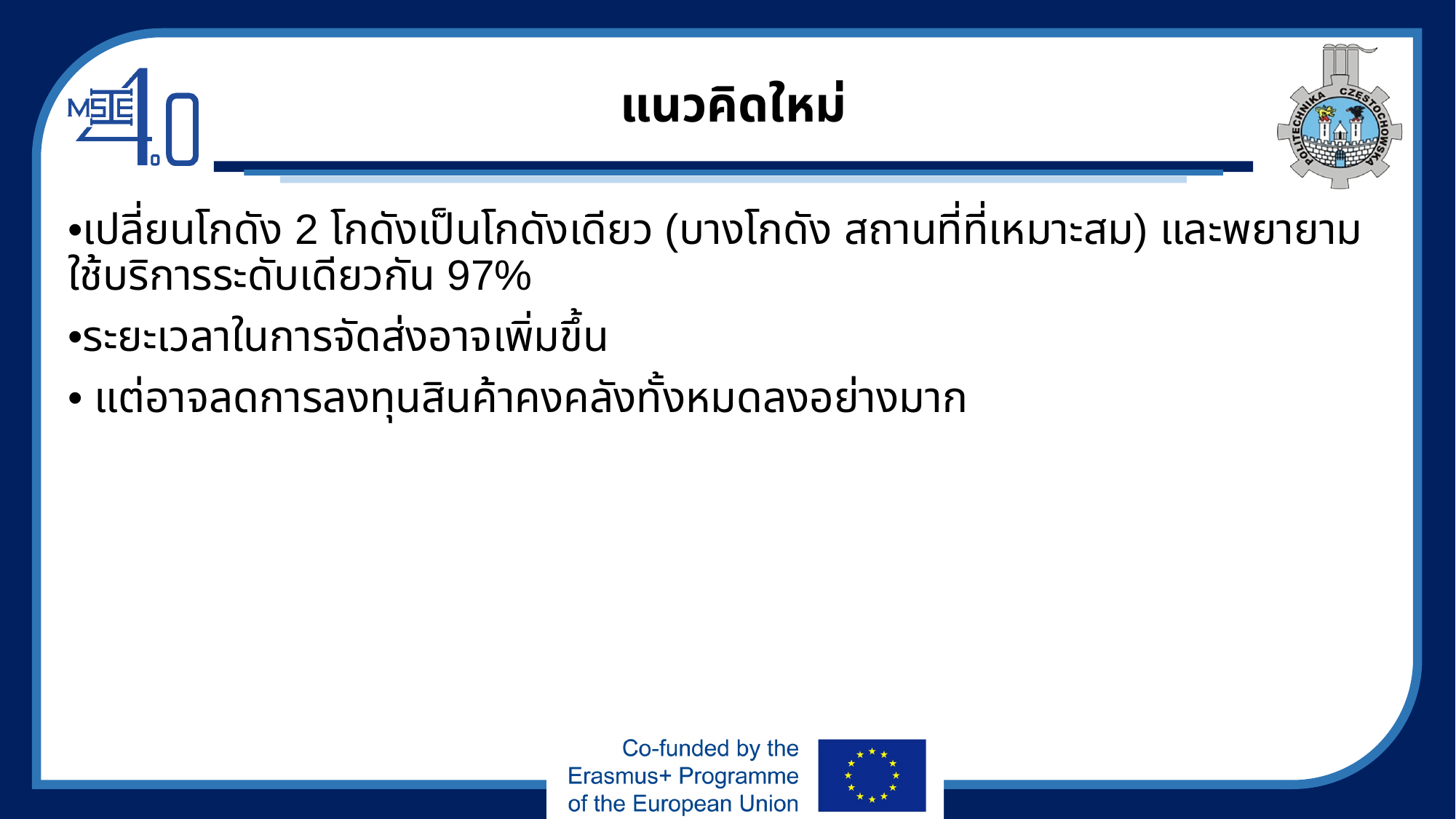

# แนวคิดใหม่
•เปลี่ยนโกดัง 2 โกดังเป็นโกดังเดียว (บางโกดัง สถานที่ที่เหมาะสม) และพยายามใช้บริการระดับเดียวกัน 97%
•ระยะเวลาในการจัดส่งอาจเพิ่มขึ้น
• แต่อาจลดการลงทุนสินค้าคงคลังทั้งหมดลงอย่างมาก